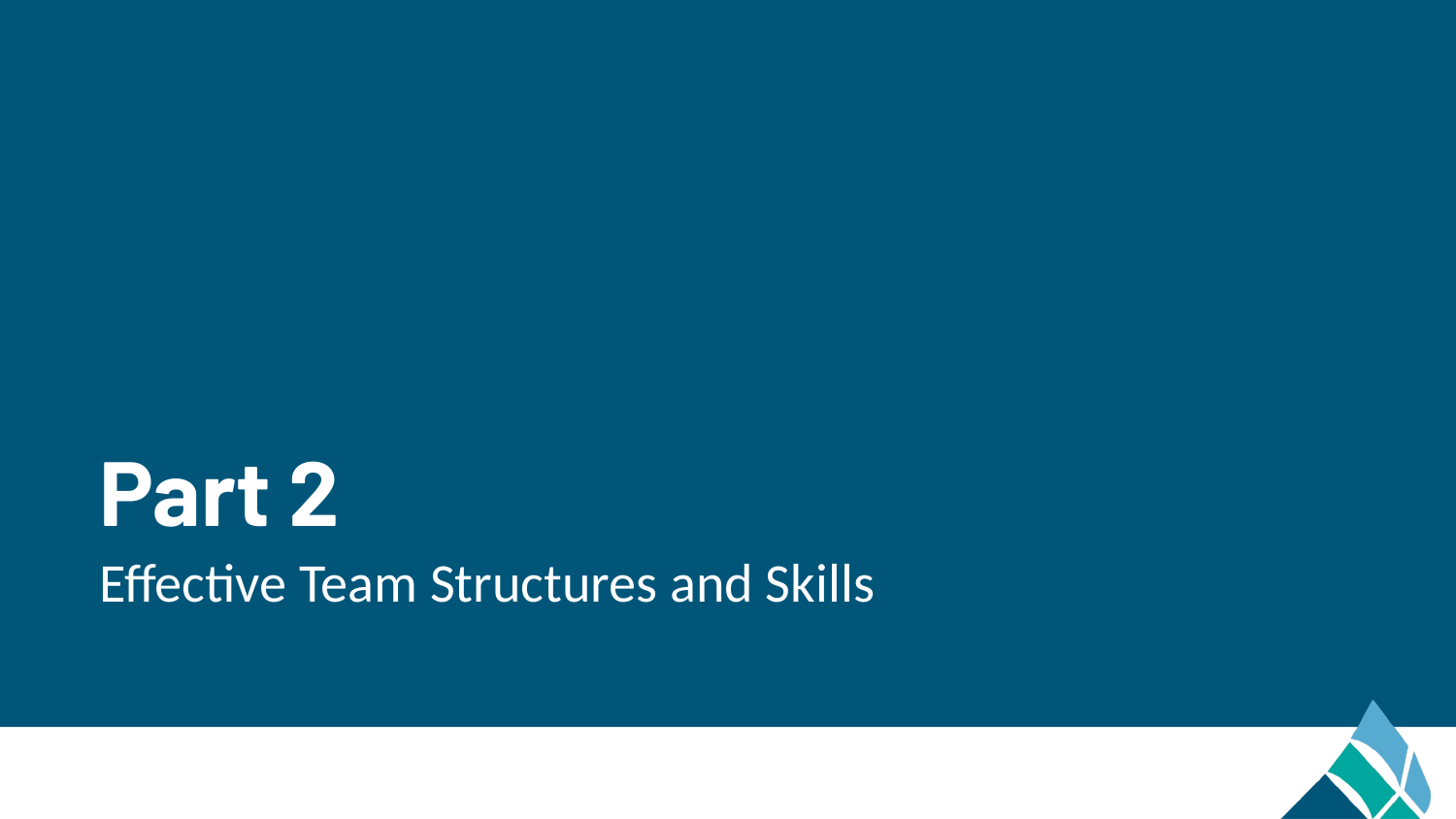

# Part 2
Effective Team Structures and Skills